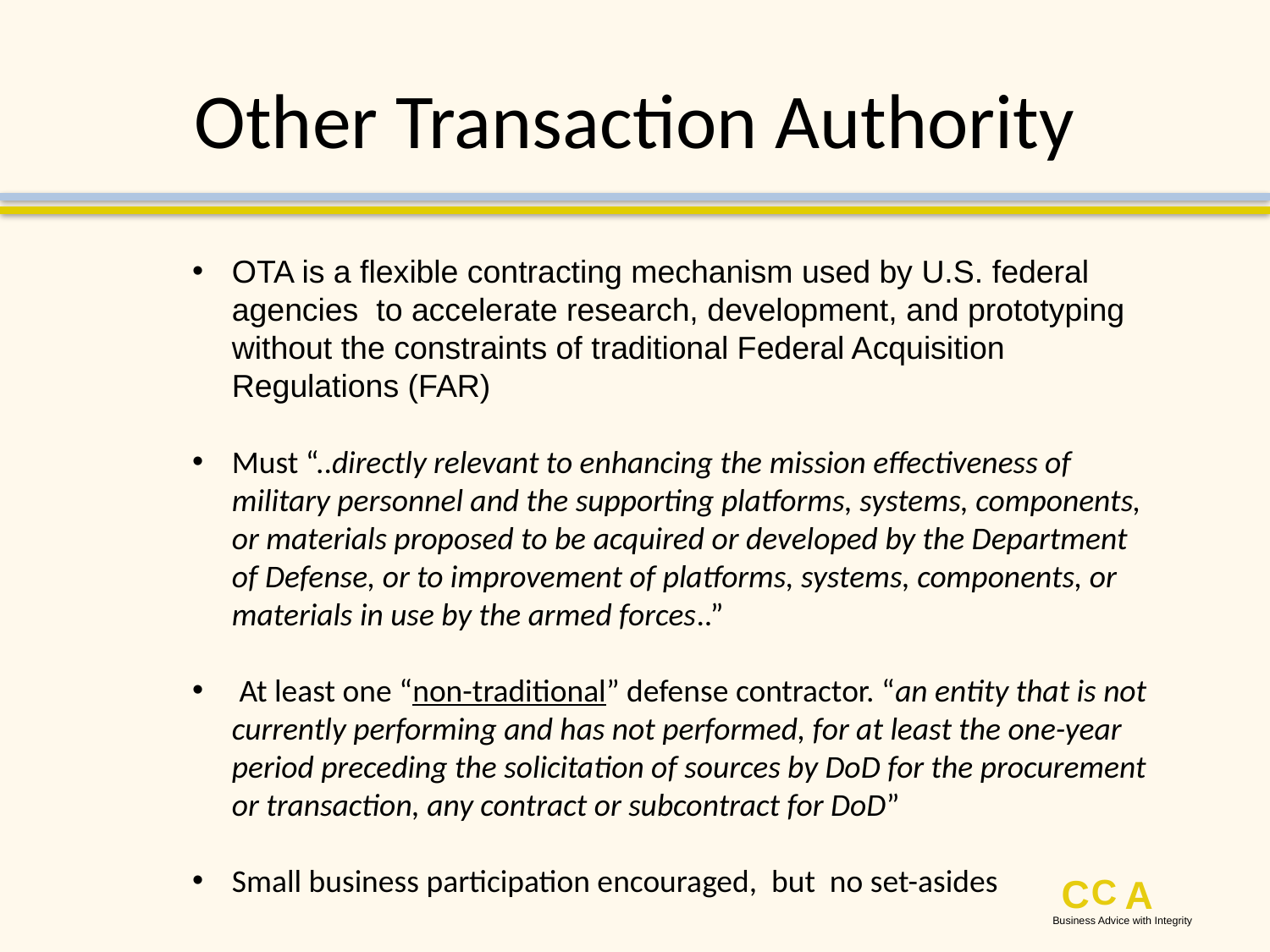

# Other Transaction Authority
OTA is a flexible contracting mechanism used by U.S. federal agencies  to accelerate research, development, and prototyping without the constraints of traditional Federal Acquisition Regulations (FAR)

Must “..directly relevant to enhancing the mission effectiveness of military personnel and the supporting platforms, systems, components, or materials proposed to be acquired or developed by the Department of Defense, or to improvement of platforms, systems, components, or materials in use by the armed forces..”

 At least one “non-traditional” defense contractor. “an entity that is not currently performing and has not performed, for at least the one-year period preceding the solicitation of sources by DoD for the procurement or transaction, any contract or subcontract for DoD”

Small business participation encouraged,  but  no set-asides